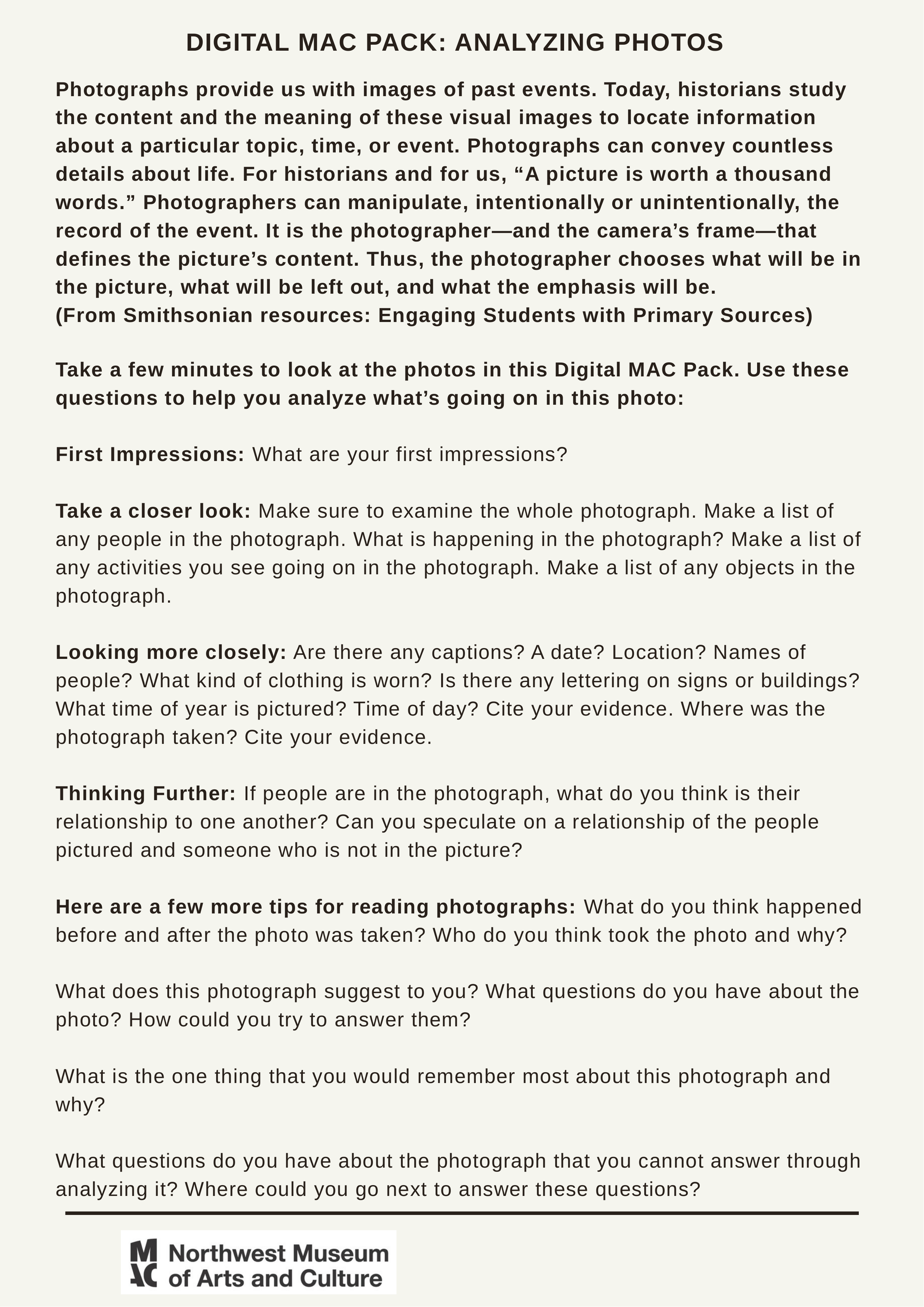

DIGITAL MAC PACK: ANALYZING PHOTOS

Photographs provide us with images of past events. Today, historians study the content and the meaning of these visual images to locate information about a particular topic, time, or event. Photographs can convey countless details about life. For historians and for us, “A picture is worth a thousand words.” Photographers can manipulate, intentionally or unintentionally, the record of the event. It is the photographer—and the camera’s frame—that defines the picture’s content. Thus, the photographer chooses what will be in the picture, what will be left out, and what the emphasis will be.
(From Smithsonian resources: Engaging Students with Primary Sources)

Take a few minutes to look at the photos in this Digital MAC Pack. Use these questions to help you analyze what’s going on in this photo:

First Impressions: What are your first impressions?

Take a closer look: Make sure to examine the whole photograph. Make a list of any people in the photograph. What is happening in the photograph? Make a list of any activities you see going on in the photograph. Make a list of any objects in the photograph.

Looking more closely: Are there any captions? A date? Location? Names of people? What kind of clothing is worn? Is there any lettering on signs or buildings? What time of year is pictured? Time of day? Cite your evidence. Where was the photograph taken? Cite your evidence.

Thinking Further: If people are in the photograph, what do you think is their relationship to one another? Can you speculate on a relationship of the people pictured and someone who is not in the picture?

Here are a few more tips for reading photographs: What do you think happened before and after the photo was taken? Who do you think took the photo and why?

What does this photograph suggest to you? What questions do you have about the photo? How could you try to answer them?

What is the one thing that you would remember most about this photograph and why?

What questions do you have about the photograph that you cannot answer through analyzing it? Where could you go next to answer these questions?